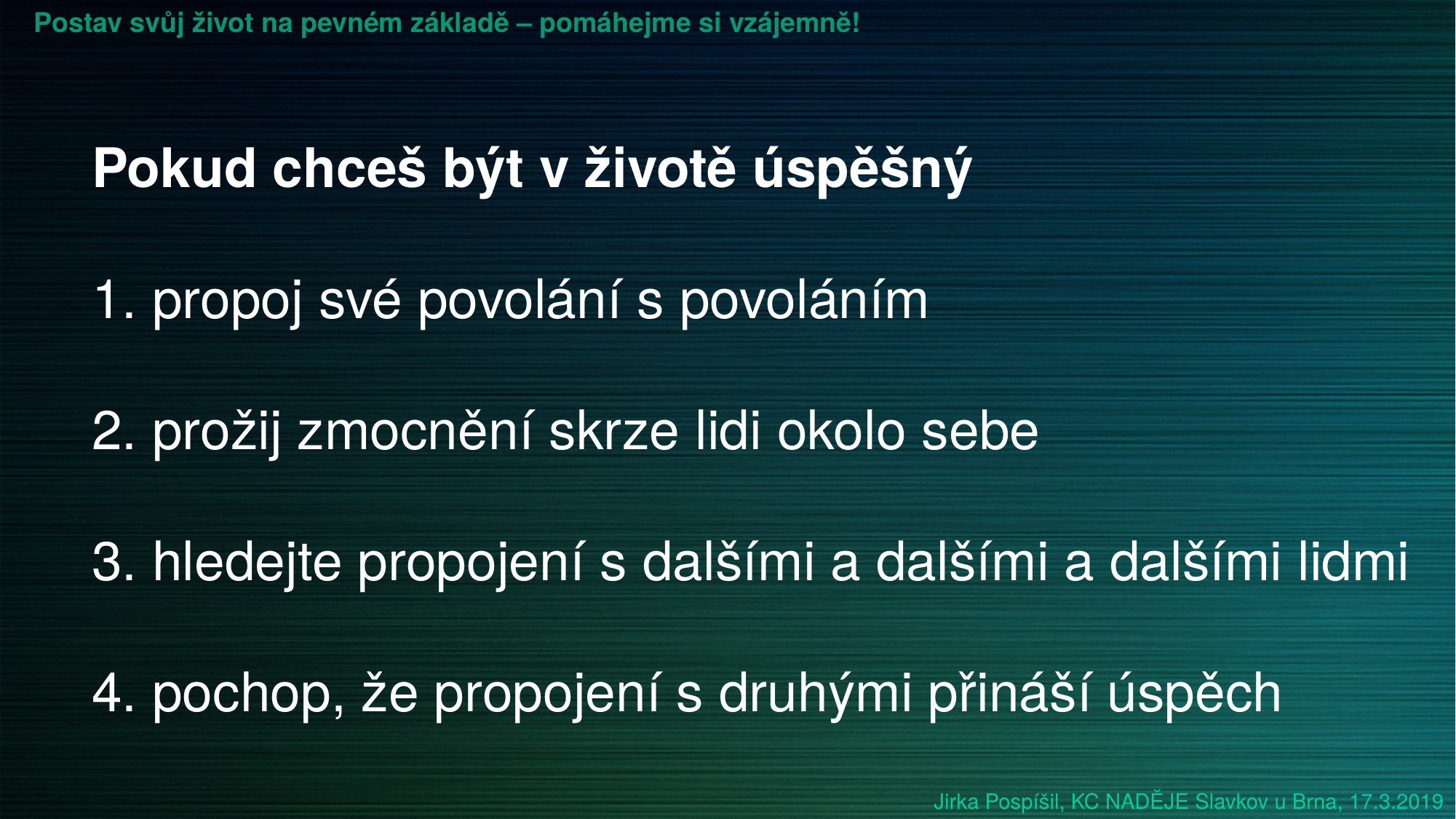

Postav svůj život na pevném základě – pomáhejme si vzájemně!
Pokud chceš být v životě úspěšný

 propoj své povolání s povoláním

 prožij zmocnění skrze lidi okolo sebe

 hledejte propojení s dalšími a dalšími a dalšími lidmi

 pochop, že propojení s druhými přináší úspěch
Jirka Pospíšil, KC NADĚJE Slavkov u Brna, 17.3.2019